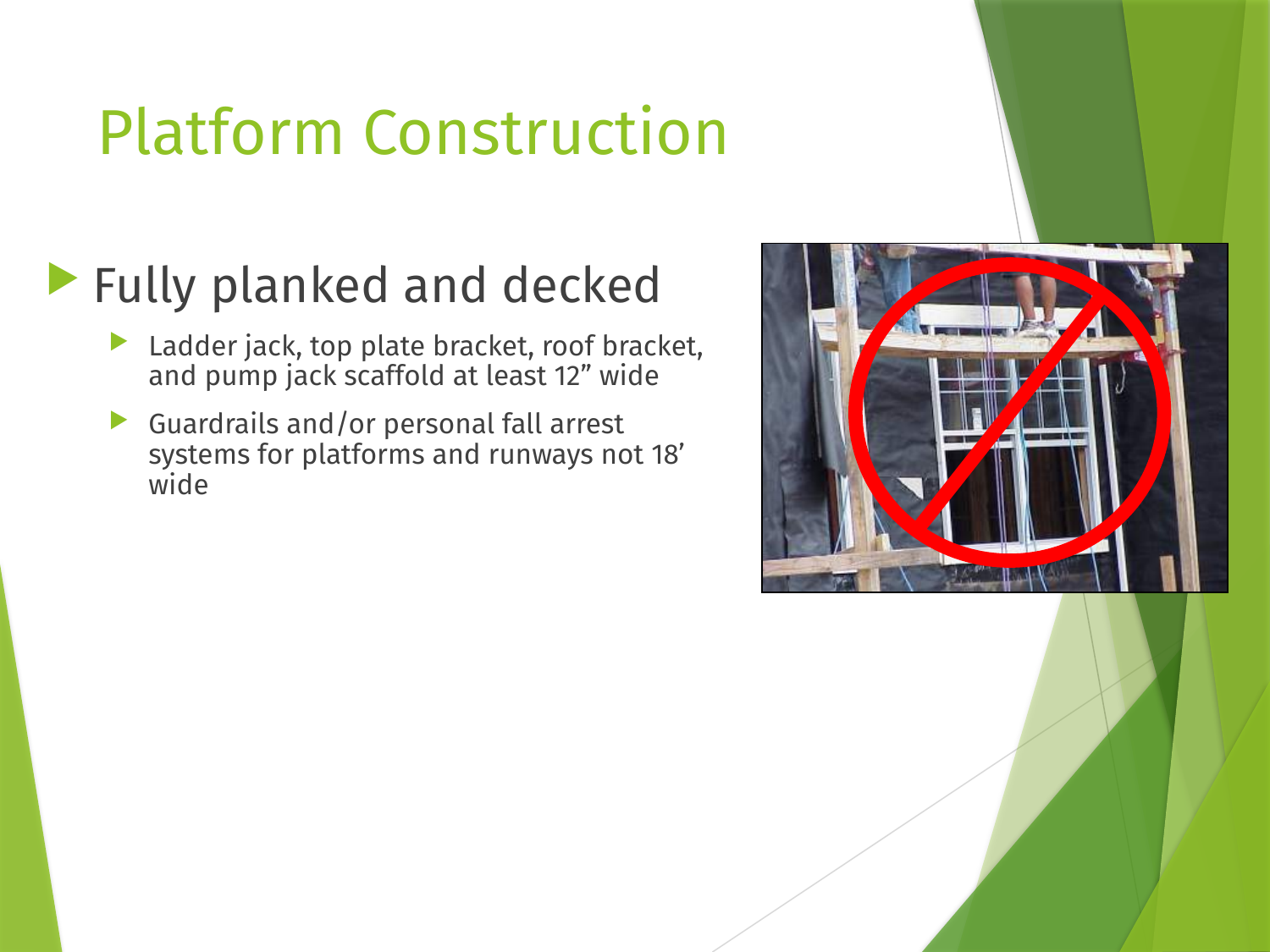

# Platform Construction

Fully planked and decked
Ladder jack, top plate bracket, roof bracket, and pump jack scaffold at least 12” wide
Guardrails and/or personal fall arrest systems for platforms and runways not 18’ wide